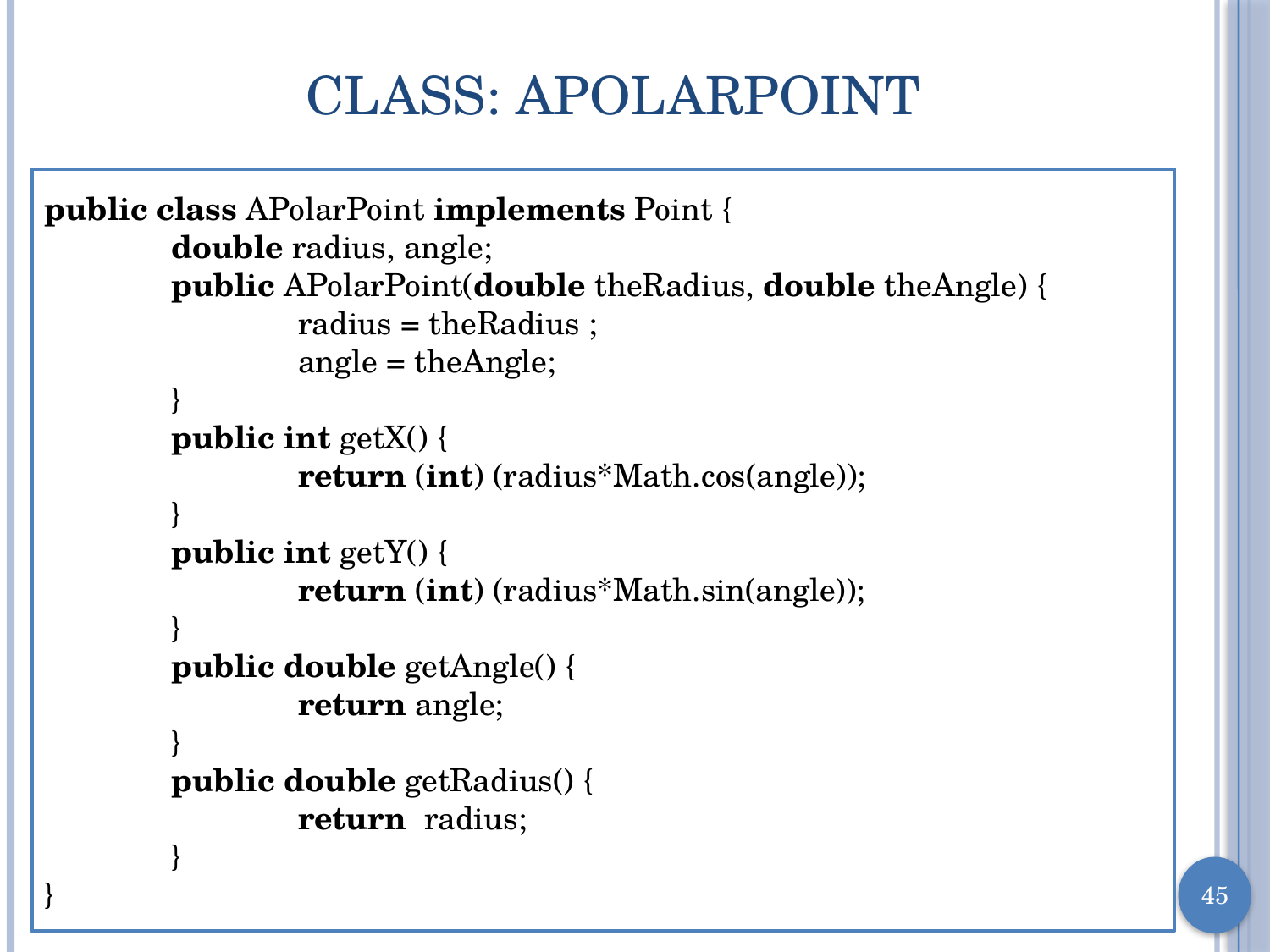

# Class: APolarPoint
public class APolarPoint implements Point {
	double radius, angle;
	public APolarPoint(double theRadius, double theAngle) {
		radius = theRadius ;
		angle = theAngle;
	}
	public int getX() {
		return (int) (radius*Math.cos(angle));
	}
	public int getY() {
		return (int) (radius*Math.sin(angle));
	}
	public double getAngle() {
		return angle;
	}
	public double getRadius() {
		return  radius;
	}
}